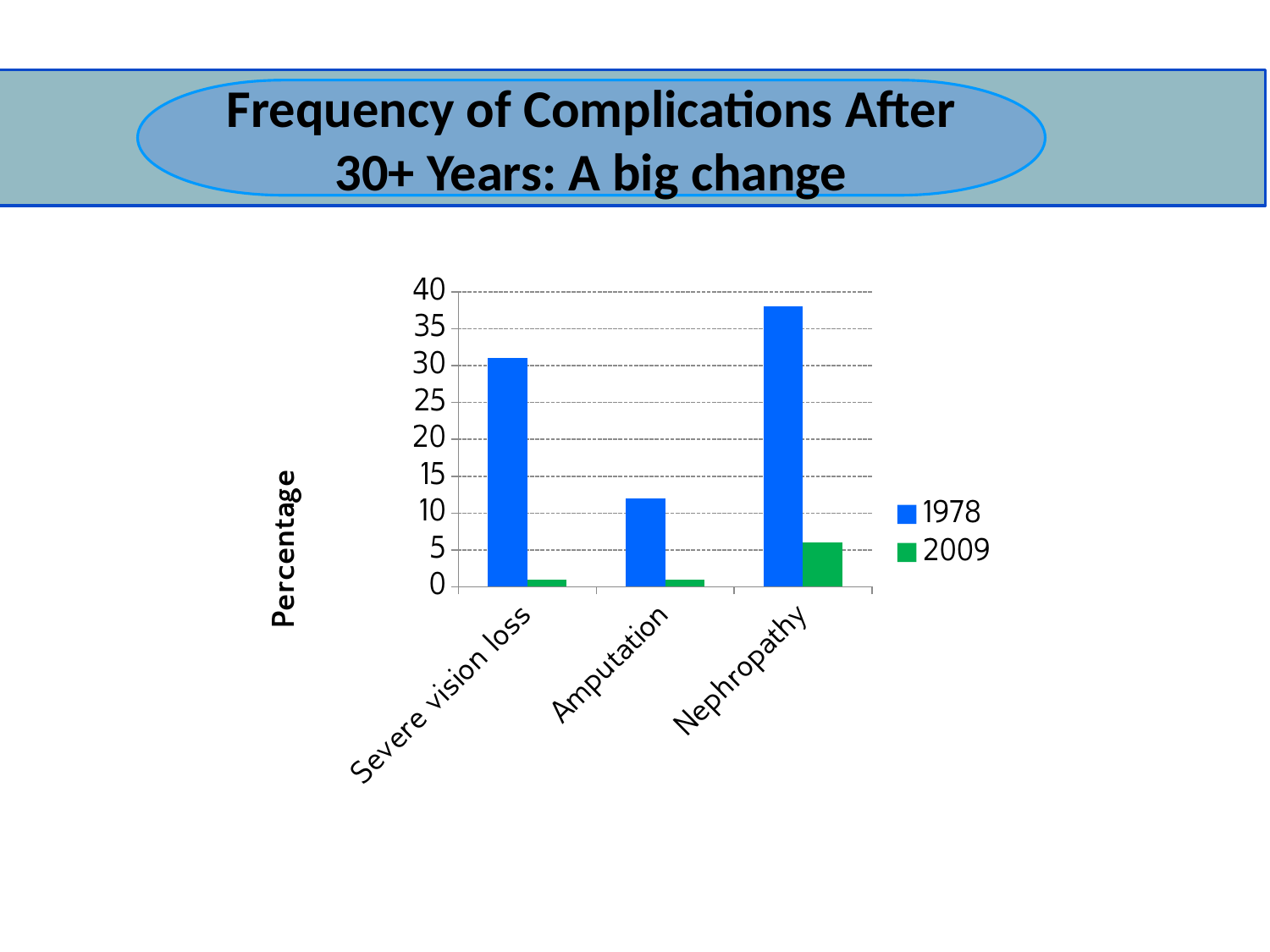

Frequency of Complications After 30+ Years: A big change

### Chart

| Category | 1978 | 2009 |
|---|---|---|
| Severe vision loss | 31.0 | 1.0 |
| Amputation | 12.0 | 1.0 |
| Nephropathy | 38.0 | 6.0 |